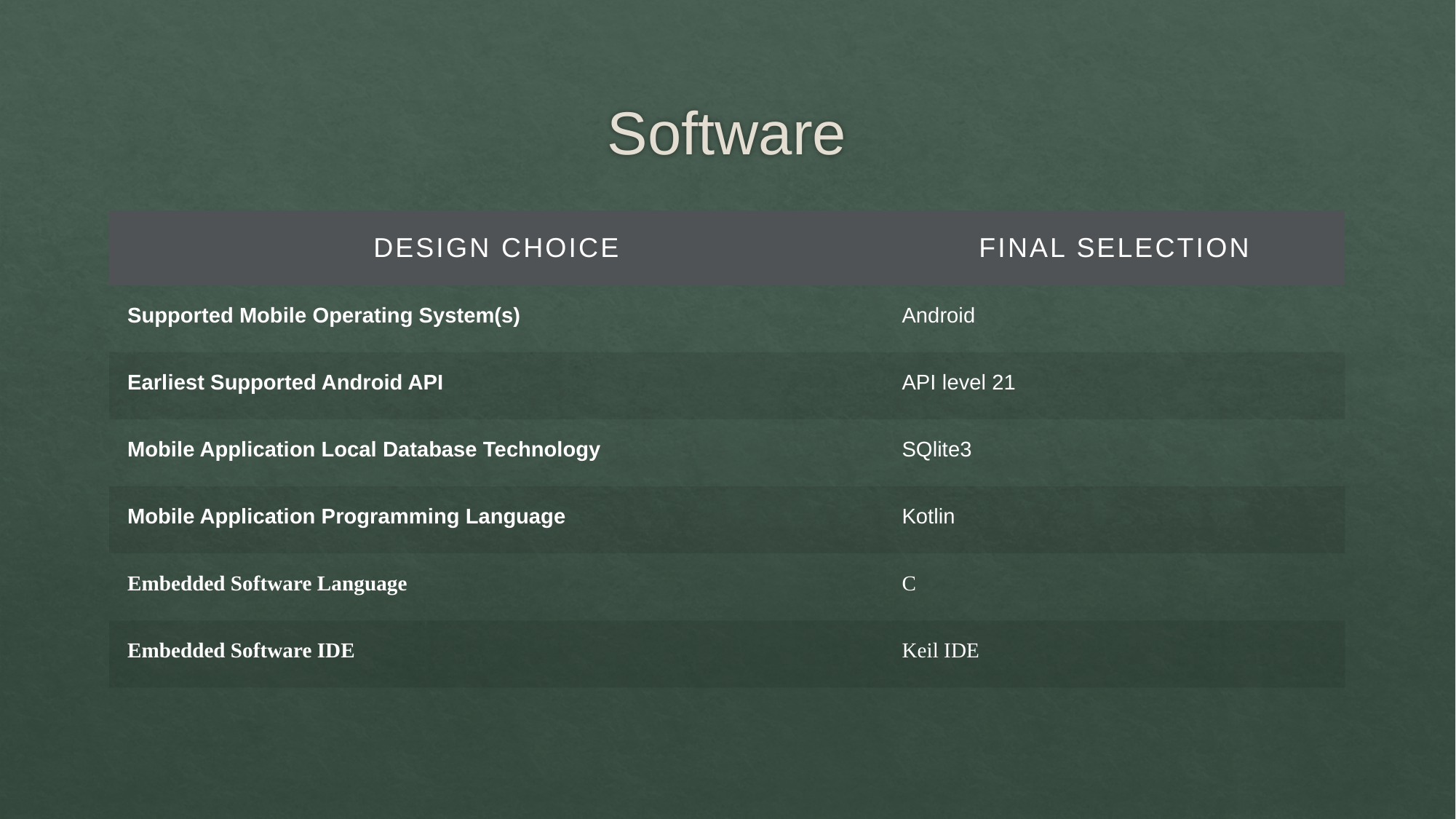

# Software
| Design Choice | Final Selection |
| --- | --- |
| Supported Mobile Operating System(s) | Android |
| Earliest Supported Android API | API level 21 |
| Mobile Application Local Database Technology | SQlite3 |
| Mobile Application Programming Language | Kotlin |
| Embedded Software Language | C |
| Embedded Software IDE | Keil IDE |